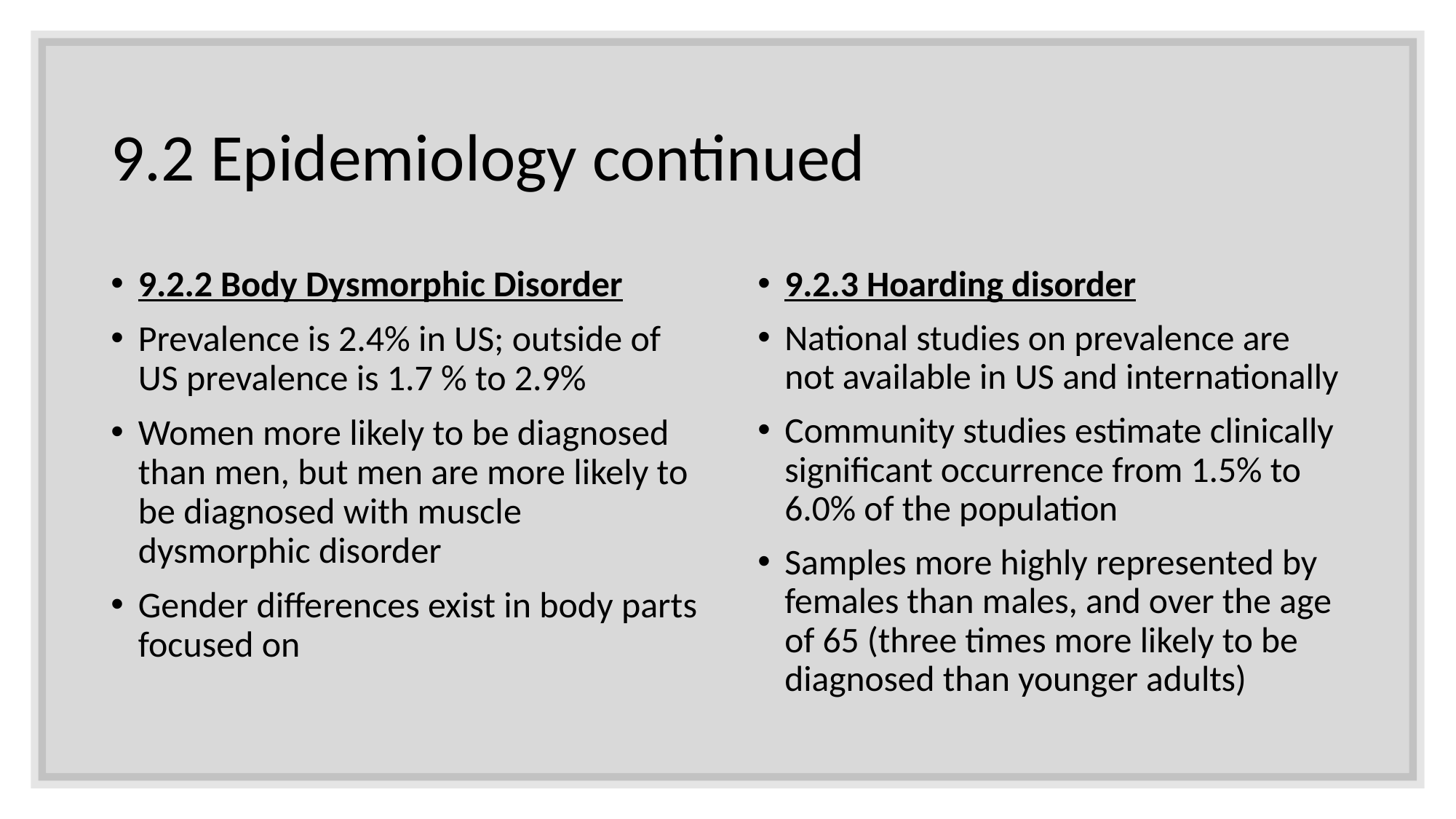

# 9.2 Epidemiology continued
9.2.2 Body Dysmorphic Disorder
Prevalence is 2.4% in US; outside of US prevalence is 1.7 % to 2.9%
Women more likely to be diagnosed than men, but men are more likely to be diagnosed with muscle dysmorphic disorder
Gender differences exist in body parts focused on
9.2.3 Hoarding disorder
National studies on prevalence are not available in US and internationally
Community studies estimate clinically significant occurrence from 1.5% to 6.0% of the population
Samples more highly represented by females than males, and over the age of 65 (three times more likely to be diagnosed than younger adults)